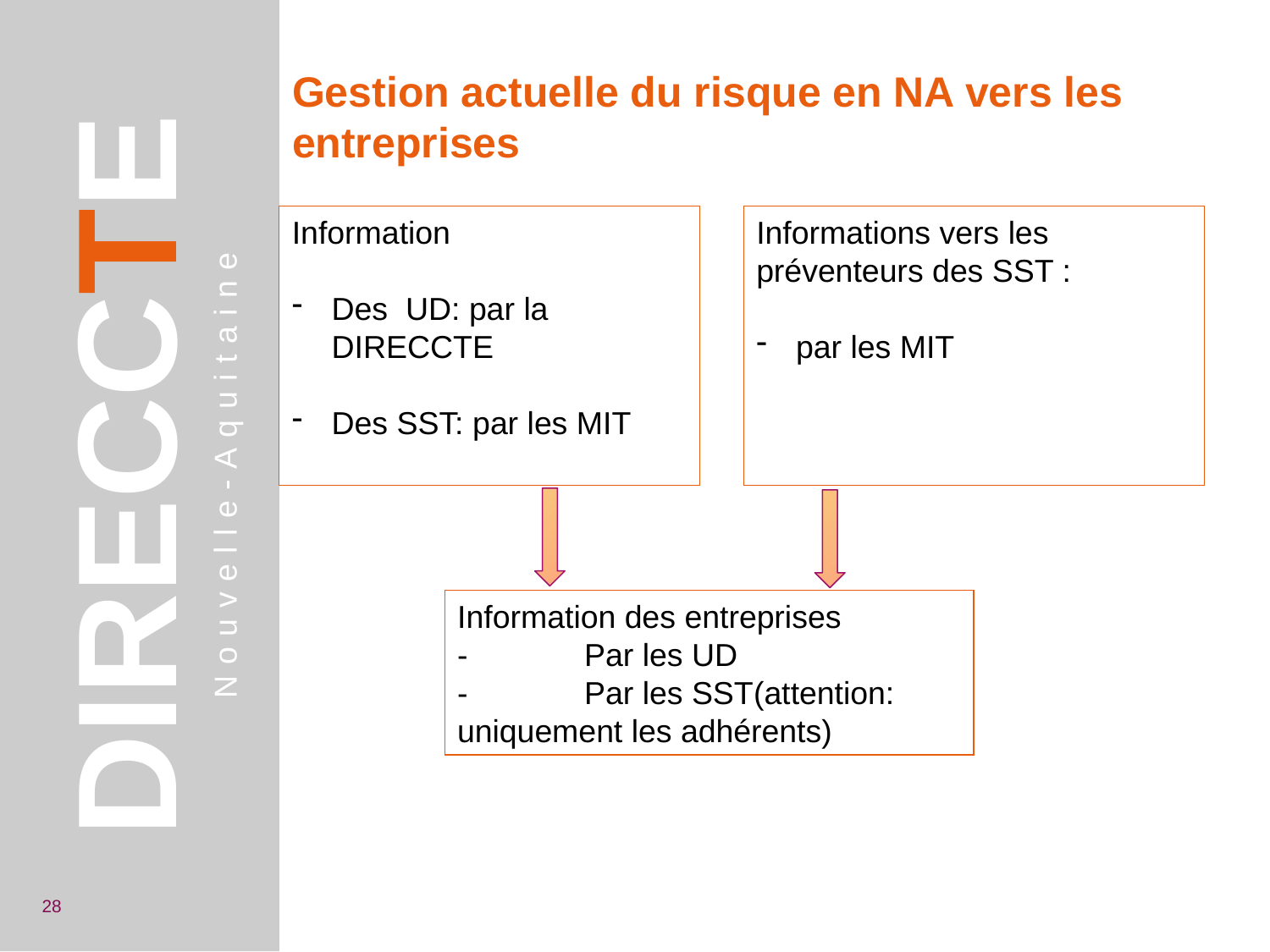

Gestion actuelle du risque en NA vers les entreprises
Information

Des  UD: par la DIRECCTE

Des SST: par les MIT

Informations vers les préventeurs des SST :

par les MIT

DIRECCTE
Nouvelle-Aquitaine

Information des entreprises
-	Par les UD
-	Par les SST(attention: uniquement les adhérents)

28